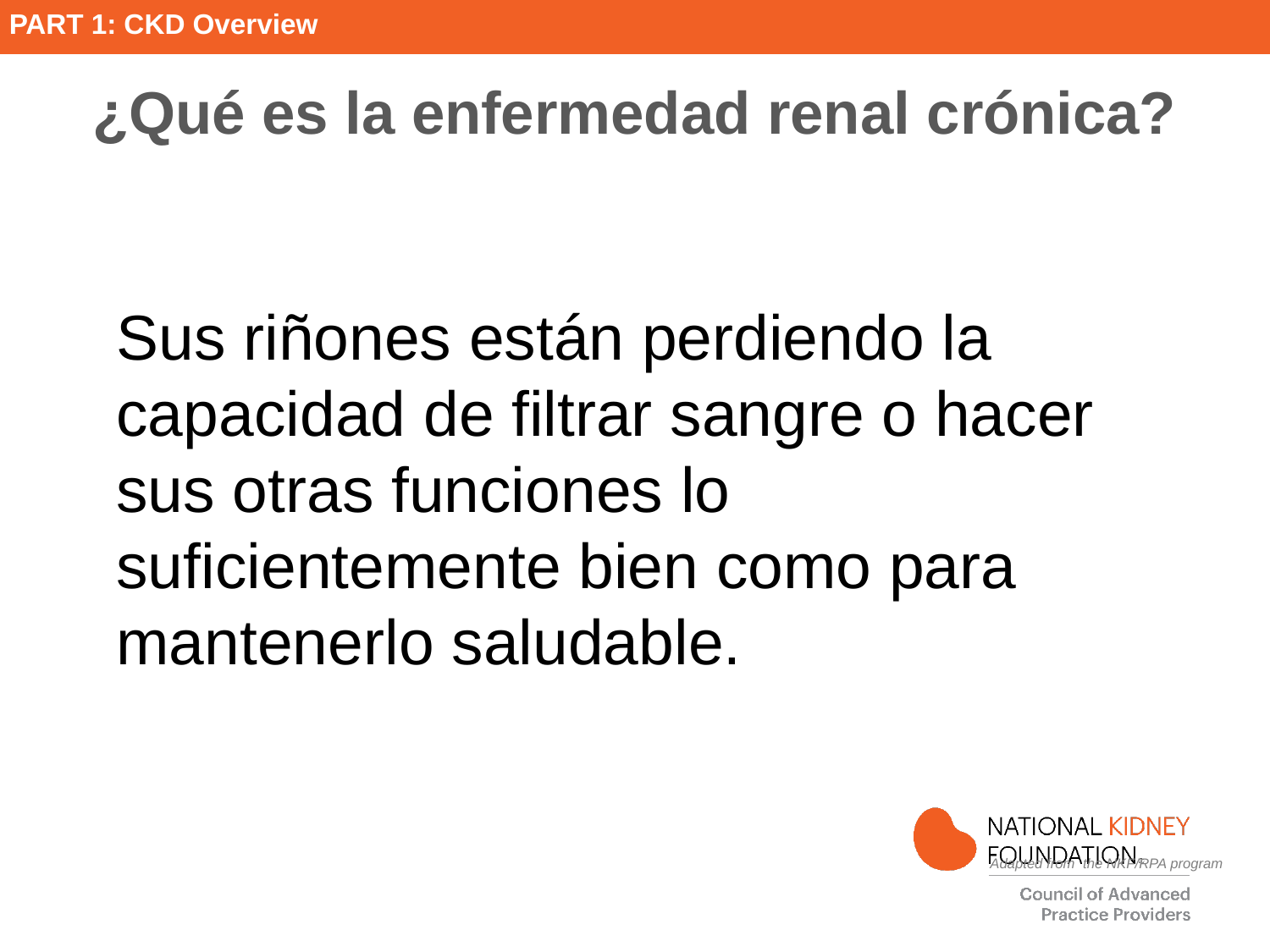

# ¿Qué es la enfermedad renal crónica?
Sus riñones están perdiendo la capacidad de filtrar sangre o hacer sus otras funciones lo suficientemente bien como para mantenerlo saludable.